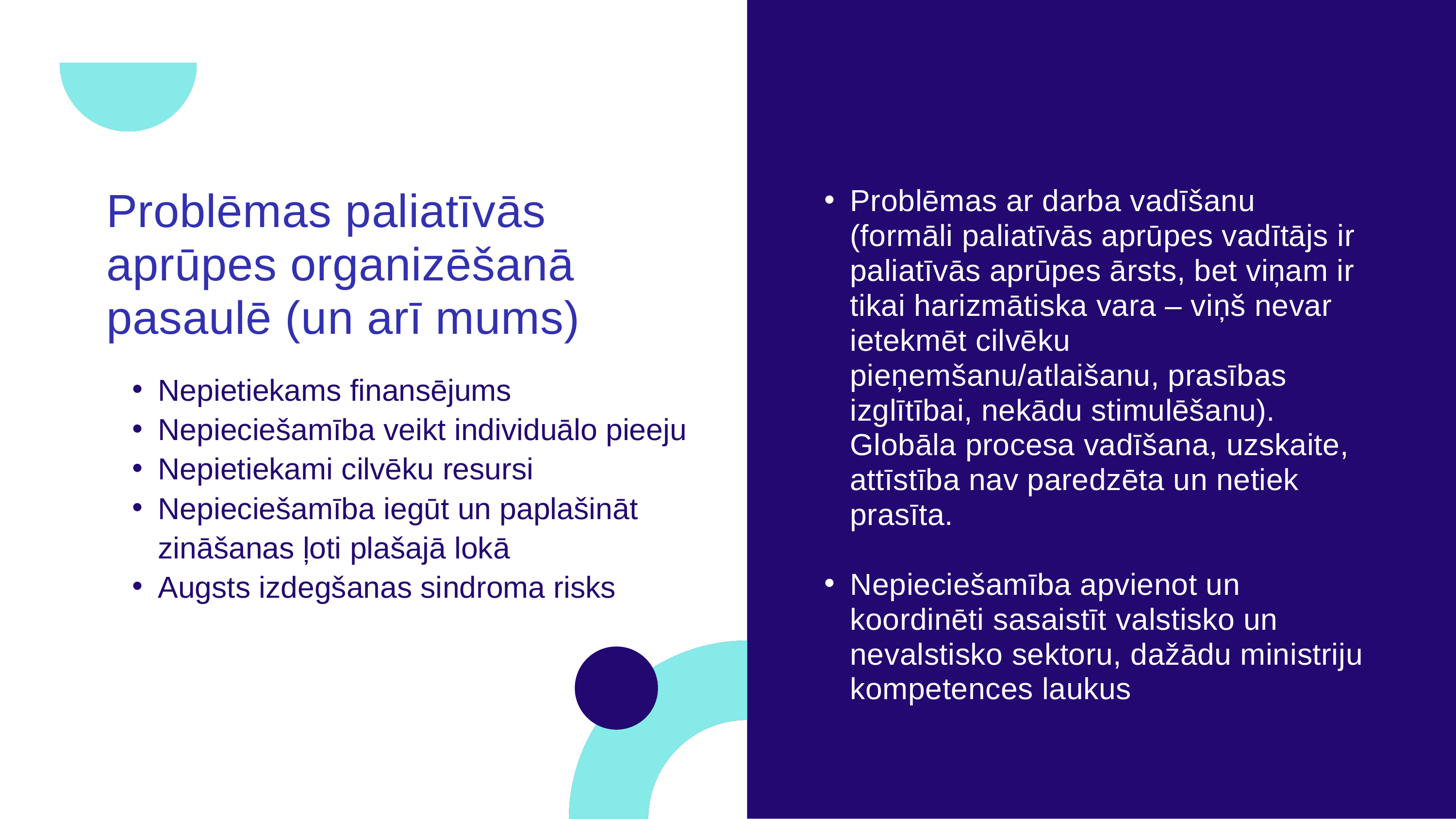

Problēmas paliatīvās aprūpes organizēšanā pasaulē (un arī mums)
Nepietiekams finansējums
Nepieciešamība veikt individuālo pieeju
Nepietiekami cilvēku resursi
Nepieciešamība iegūt un paplašināt zināšanas ļoti plašajā lokā
Augsts izdegšanas sindroma risks
Problēmas ar darba vadīšanu (formāli paliatīvās aprūpes vadītājs ir paliatīvās aprūpes ārsts, bet viņam ir tikai harizmātiska vara – viņš nevar ietekmēt cilvēku pieņemšanu/atlaišanu, prasības izglītībai, nekādu stimulēšanu). Globāla procesa vadīšana, uzskaite, attīstība nav paredzēta un netiek prasīta.

Nepieciešamība apvienot un koordinēti sasaistīt valstisko un nevalstisko sektoru, dažādu ministriju kompetences laukus